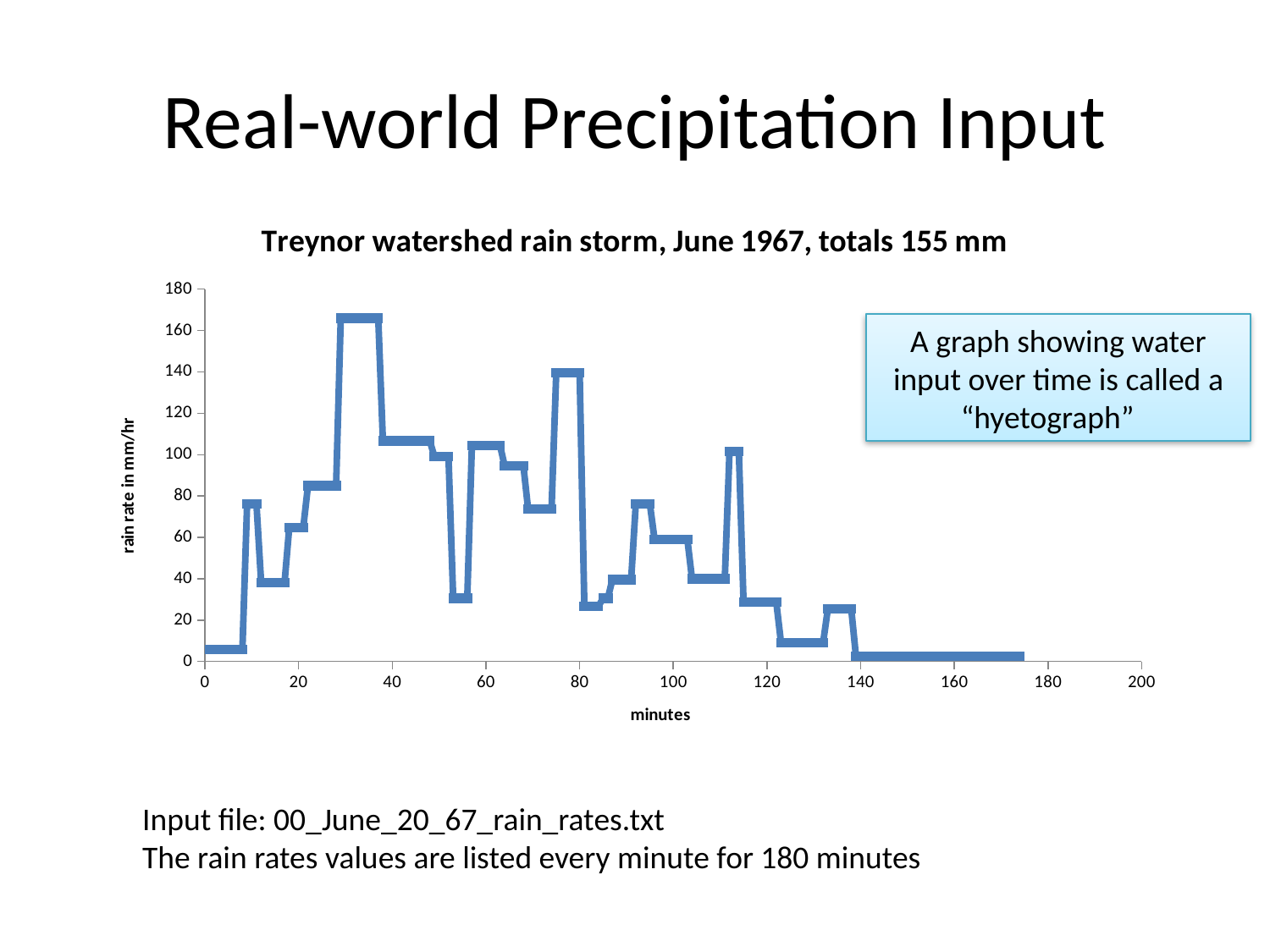

# Real-world Precipitation Input

### Chart: Treynor watershed rain storm, June 1967, totals 155 mm

| Category |  |
|---|---|
A graph showing water input over time is called a “hyetograph”
Input file: 00_June_20_67_rain_rates.txt
The rain rates values are listed every minute for 180 minutes